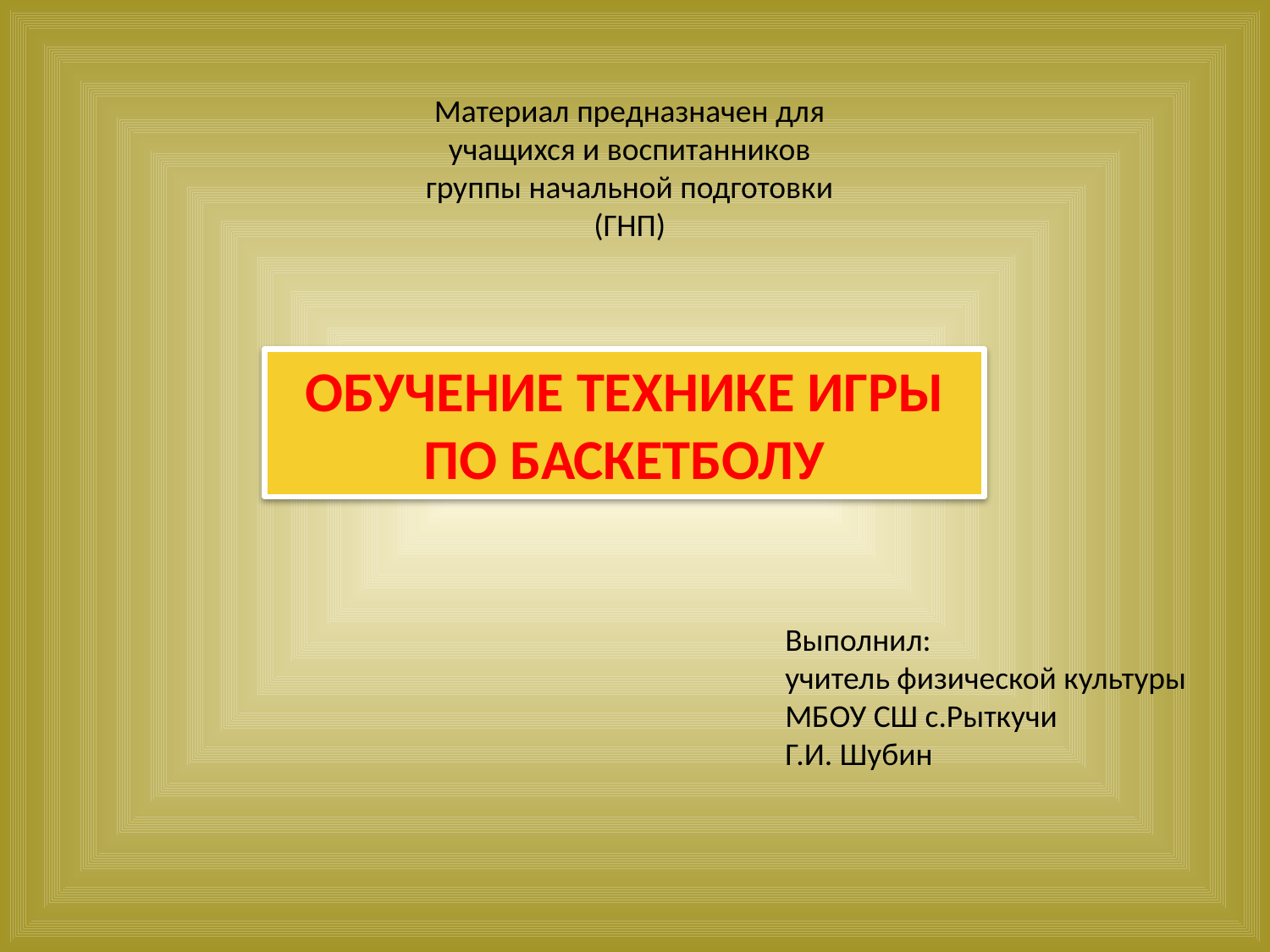

Материал предназначен для учащихся и воспитанников
группы начальной подготовки
(ГНП)
ОБУЧЕНИЕ ТЕХНИКЕ ИГРЫ ПО БАСКЕТБОЛУ
Выполнил:
учитель физической культуры МБОУ СШ с.Рыткучи
Г.И. Шубин